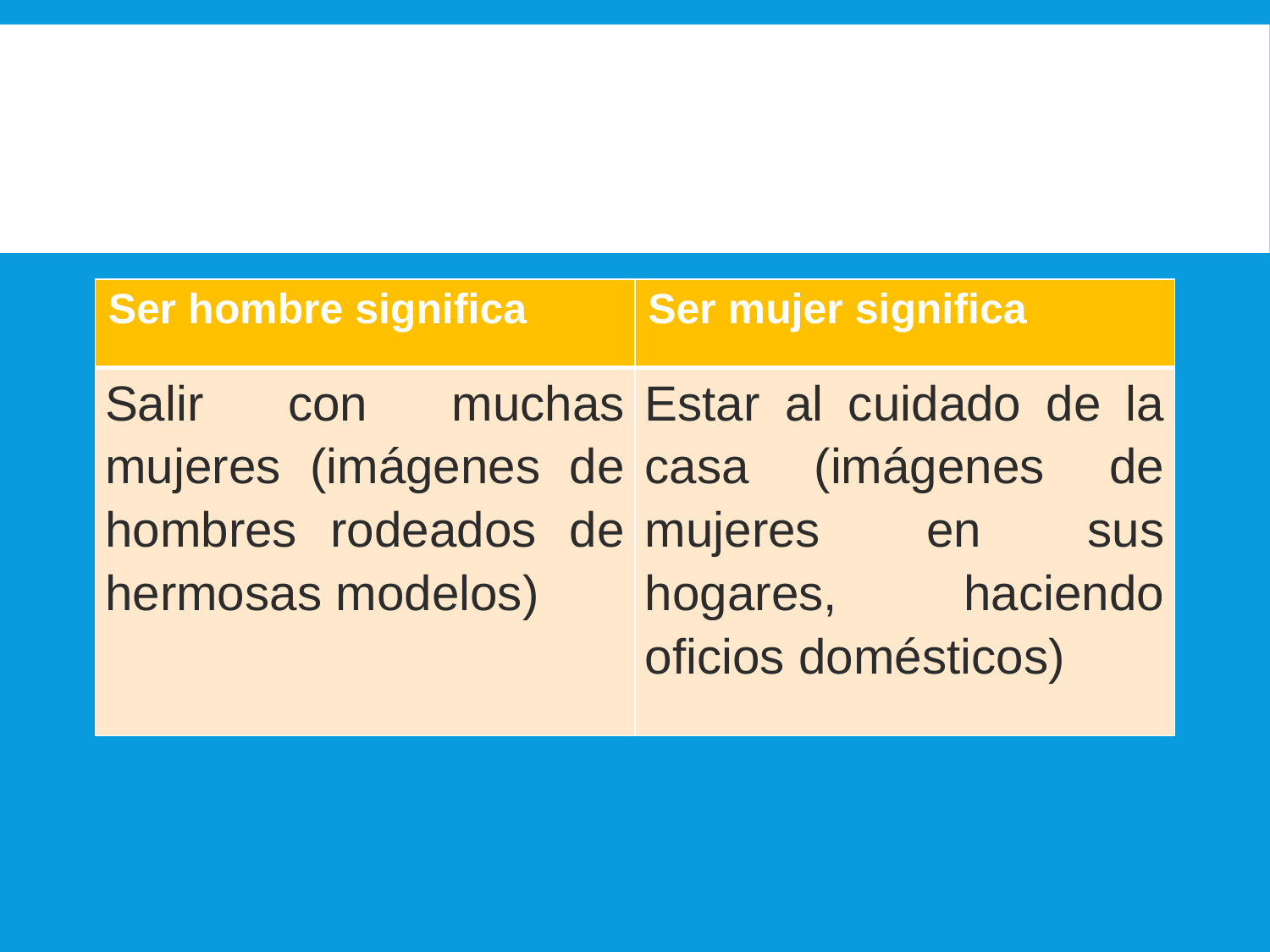

| Ser hombre significa | Ser mujer significa |
| --- | --- |
| Salir con muchas mujeres (imágenes de hombres rodeados de hermosas modelos) | Estar al cuidado de la casa (imágenes de mujeres en sus hogares, haciendo oficios domésticos) |